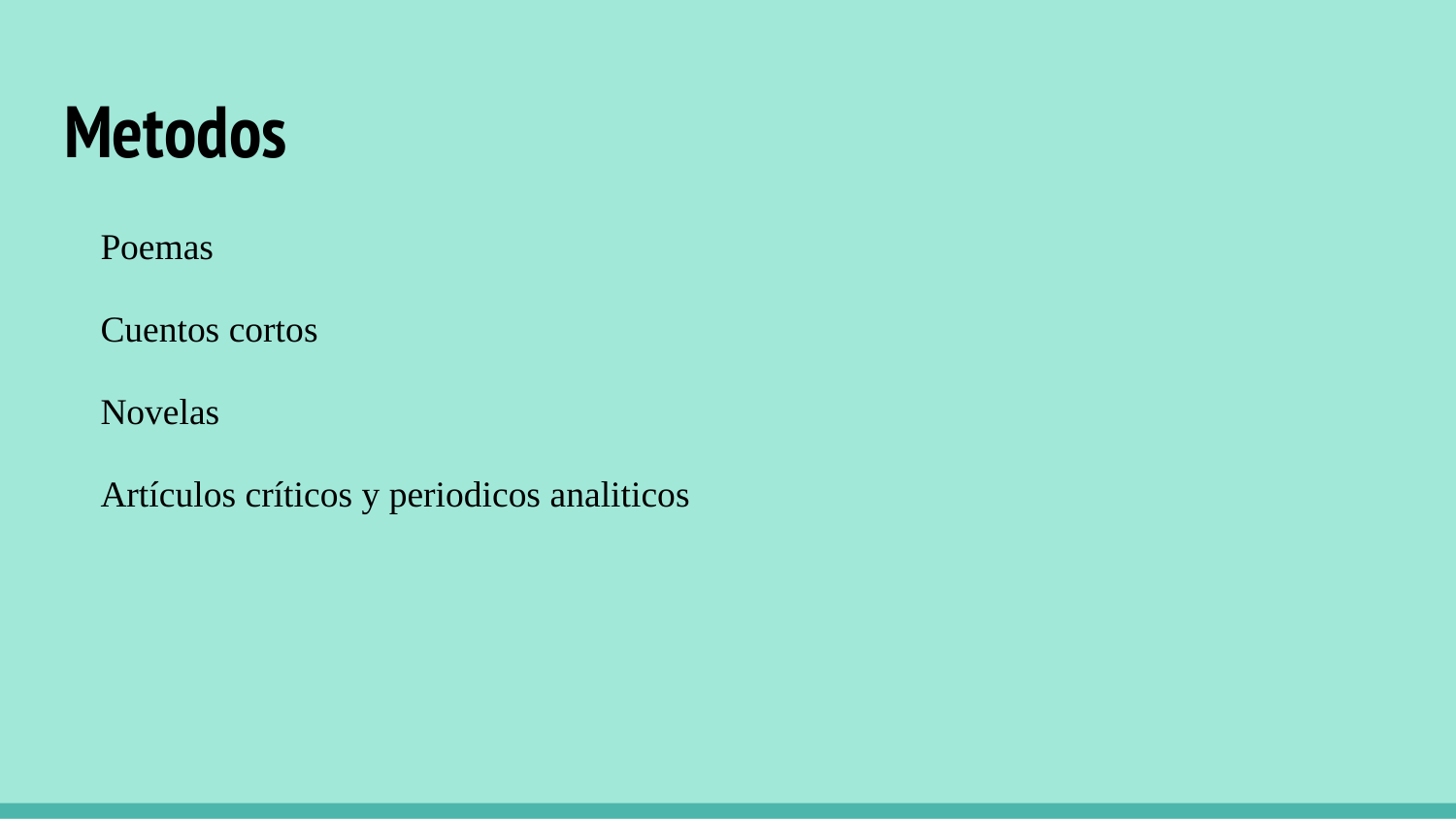

# Metodos
Poemas
Cuentos cortos
Novelas
Artículos críticos y periodicos analiticos